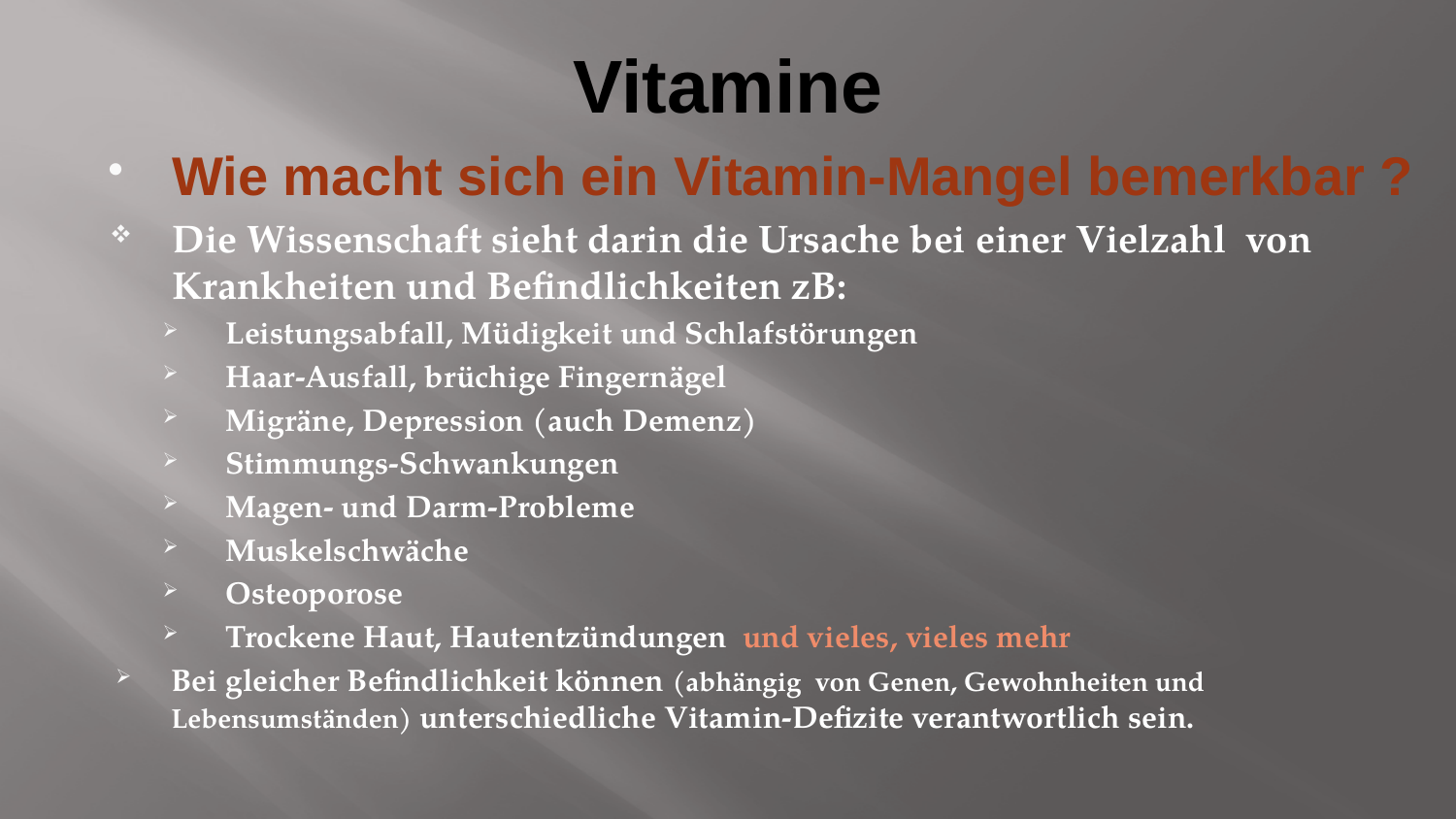

# Vitamine
Wie macht sich ein Vitamin-Mangel bemerkbar ?
Die Wissenschaft sieht darin die Ursache bei einer Vielzahl  von Krankheiten und Befindlichkeiten zB:
Leistungsabfall, Müdigkeit und Schlafstörungen
Haar-Ausfall, brüchige Fingernägel
Migräne, Depression (auch Demenz)
Stimmungs-Schwankungen
Magen- und Darm-Probleme
Muskelschwäche
Osteoporose
Trockene Haut, Hautentzündungen  und vieles, vieles mehr
Bei gleicher Befindlichkeit können (abhängig  von Genen, Gewohnheiten und Lebensumständen) unterschiedliche Vitamin-Defizite verantwortlich sein.